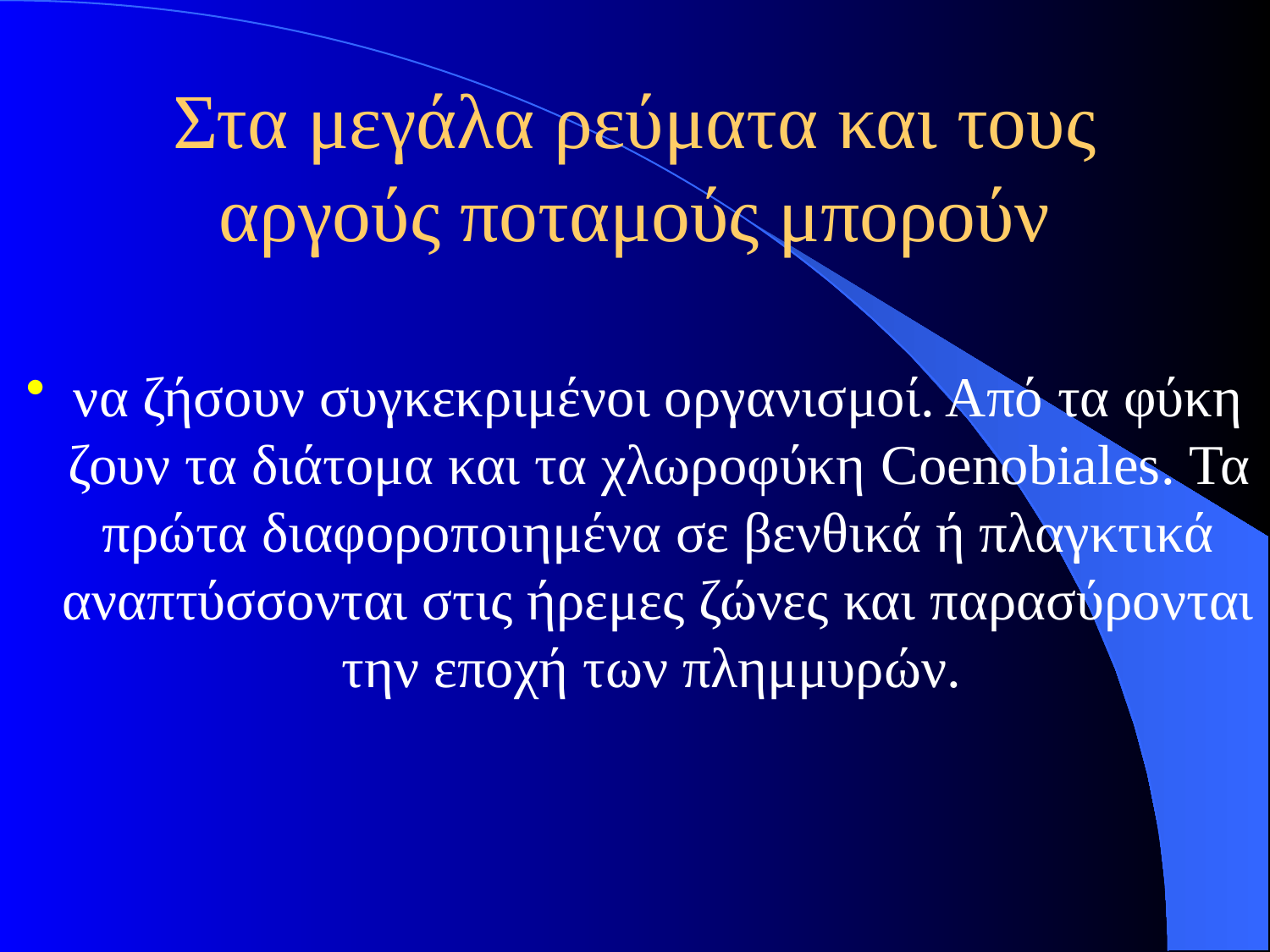

# Στα μεγάλα ρεύματα και τους αργούς ποταμούς μπορούν

να ζήσουν συγκεκριμένοι οργανισμοί. Από τα φύκη ζουν τα διάτομα και τα χλωροφύκη Coenobiales. Τα πρώτα διαφοροποιημένα σε βενθικά ή πλαγκτικά αναπτύσσονται στις ήρεμες ζώνες και παρασύρονται την εποχή των πλημμυρών.